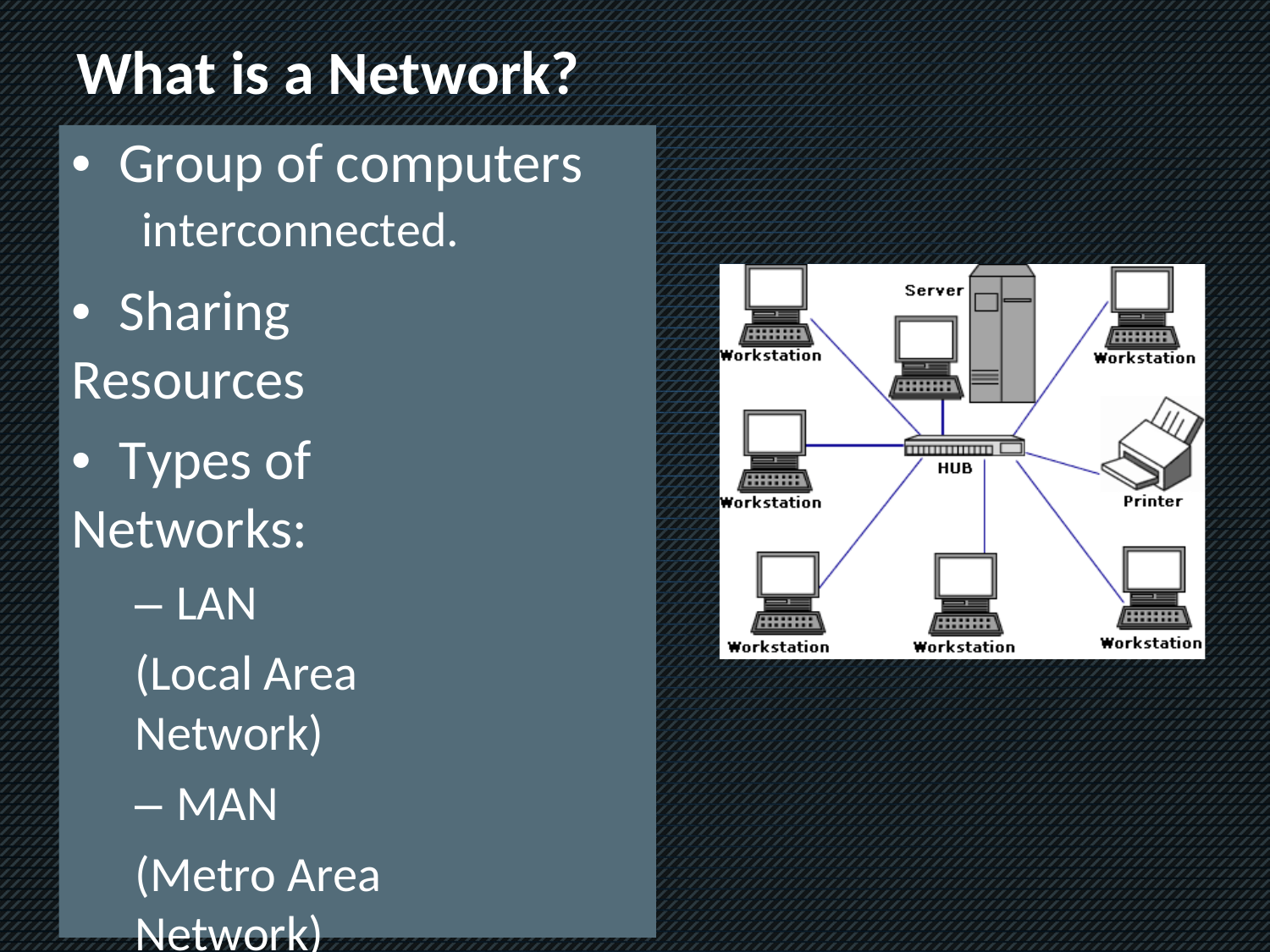

What is a Network?

• Group of computers
interconnected.
• Sharing Resources
• Types of Networks:
– LAN
(Local Area Network)
– MAN
(Metro Area Network)
– WAN
(Wide Area Network)